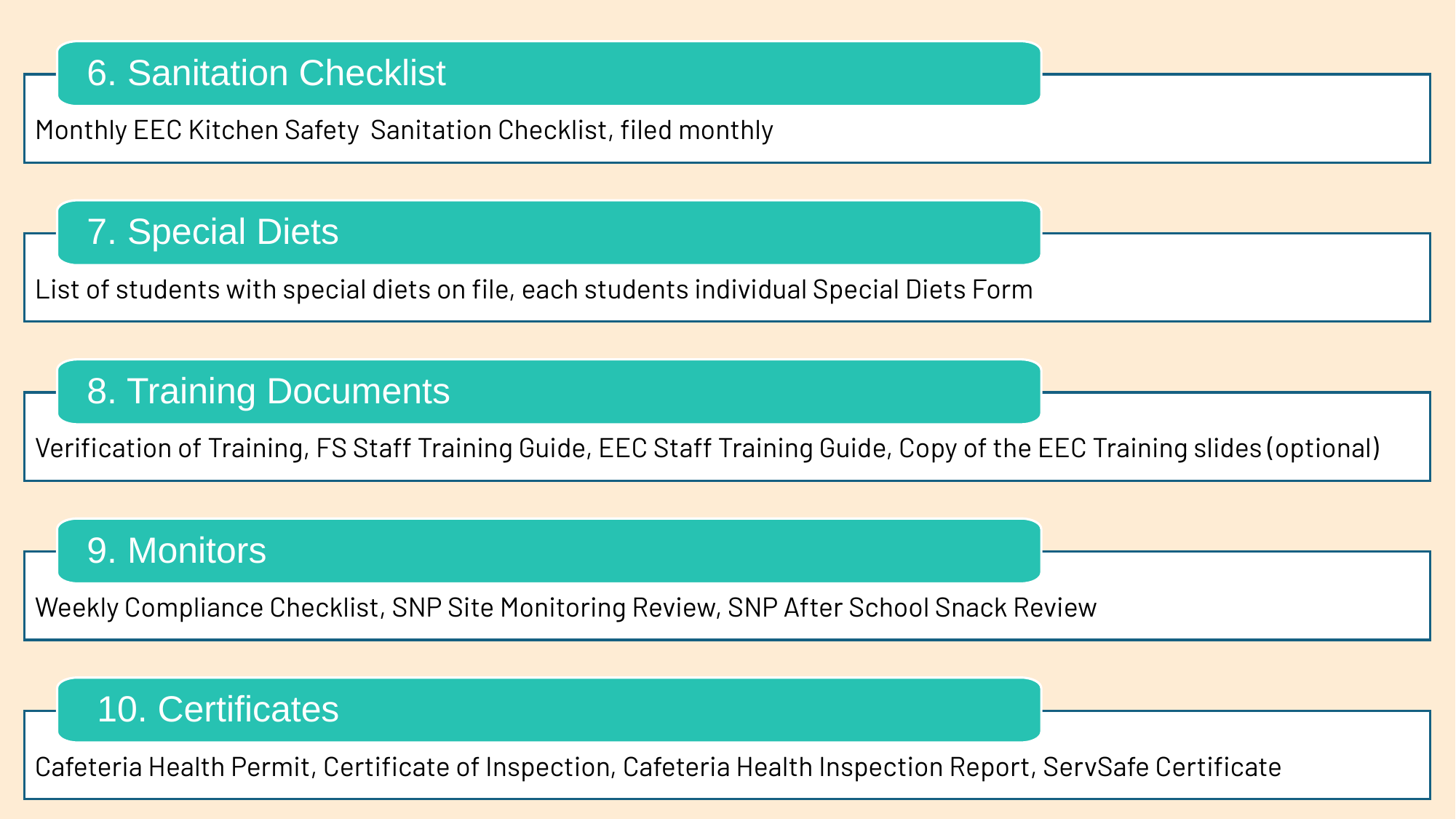

6. Sanitation Checklist

Monthly EEC Kitchen Safety  Sanitation Checklist, filed monthly
7. Special Diets

List of students with special diets on file, each students individual Special Diets Form
8. Training Documents

Verification of Training, FS Staff Training Guide, EEC Staff Training Guide, Copy of the EEC Training slides (optional)
9. Monitors

Weekly Compliance Checklist, SNP Site Monitoring Review, SNP After School Snack Review
 10. Certificates

Cafeteria Health Permit, Certificate of Inspection, Cafeteria Health Inspection Report, ServSafe Certificate